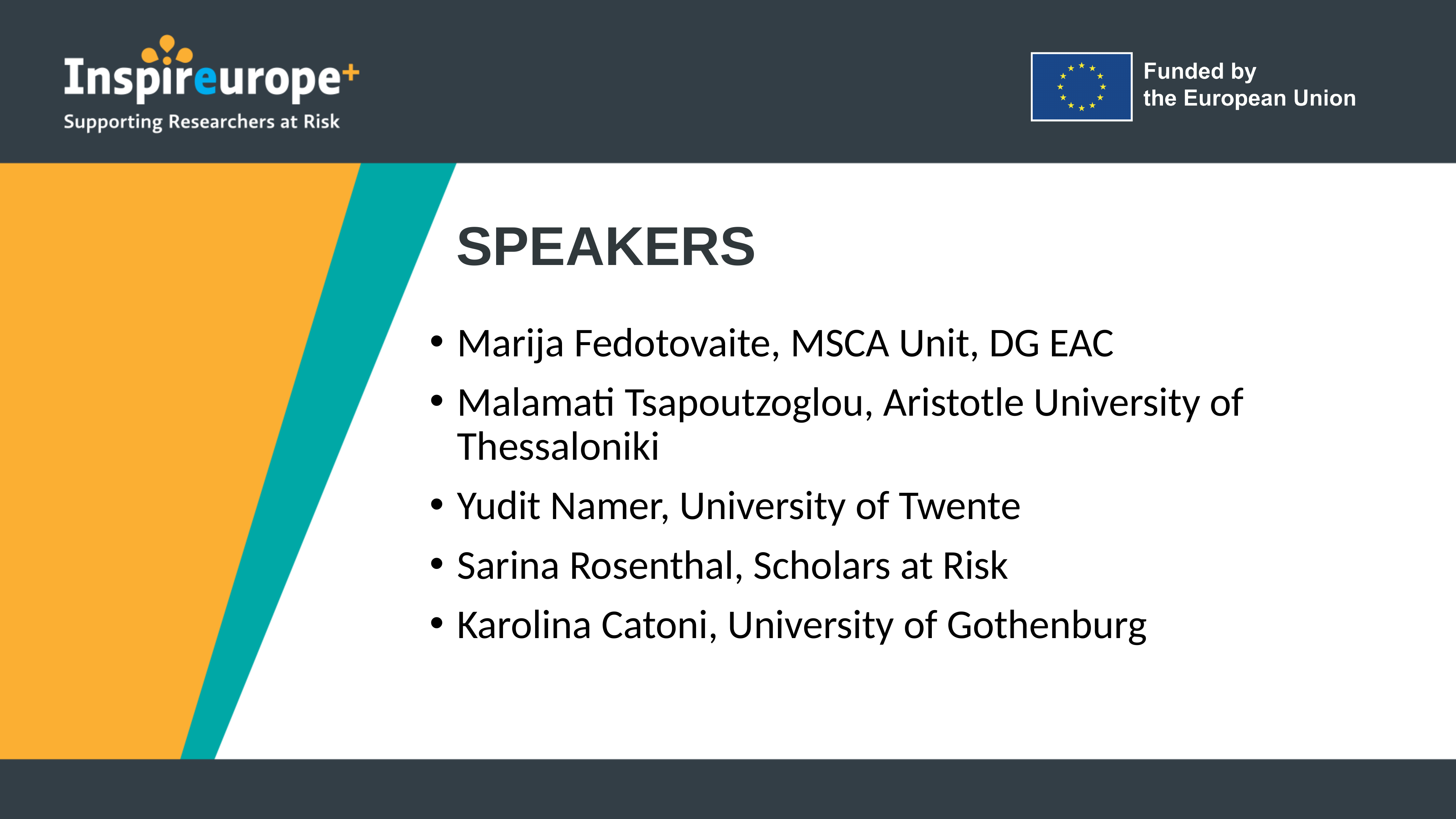

SPEAKERS

Marija Fedotovaite, MSCA Unit, DG EAC
Malamati Tsapoutzoglou, Aristotle University of Thessaloniki
Yudit Namer, University of Twente
Sarina Rosenthal, Scholars at Risk
Karolina Catoni, University of Gothenburg